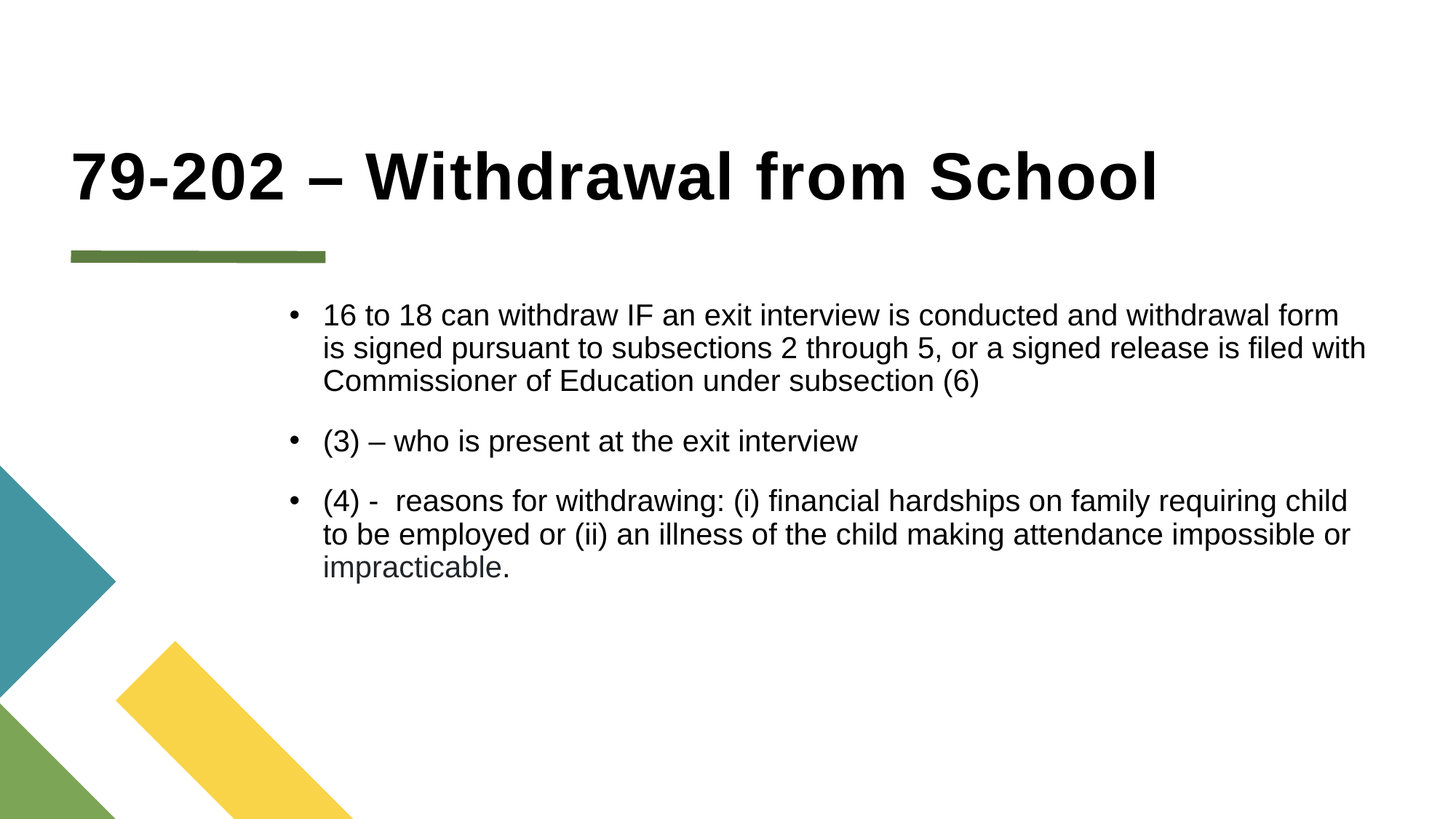

# 79-202 – Withdrawal from School
16 to 18 can withdraw IF an exit interview is conducted and withdrawal form is signed pursuant to subsections 2 through 5, or a signed release is filed with Commissioner of Education under subsection (6)
(3) – who is present at the exit interview
(4) -  reasons for withdrawing: (i) financial hardships on family requiring child to be employed or (ii) an illness of the child making attendance impossible or impracticable.